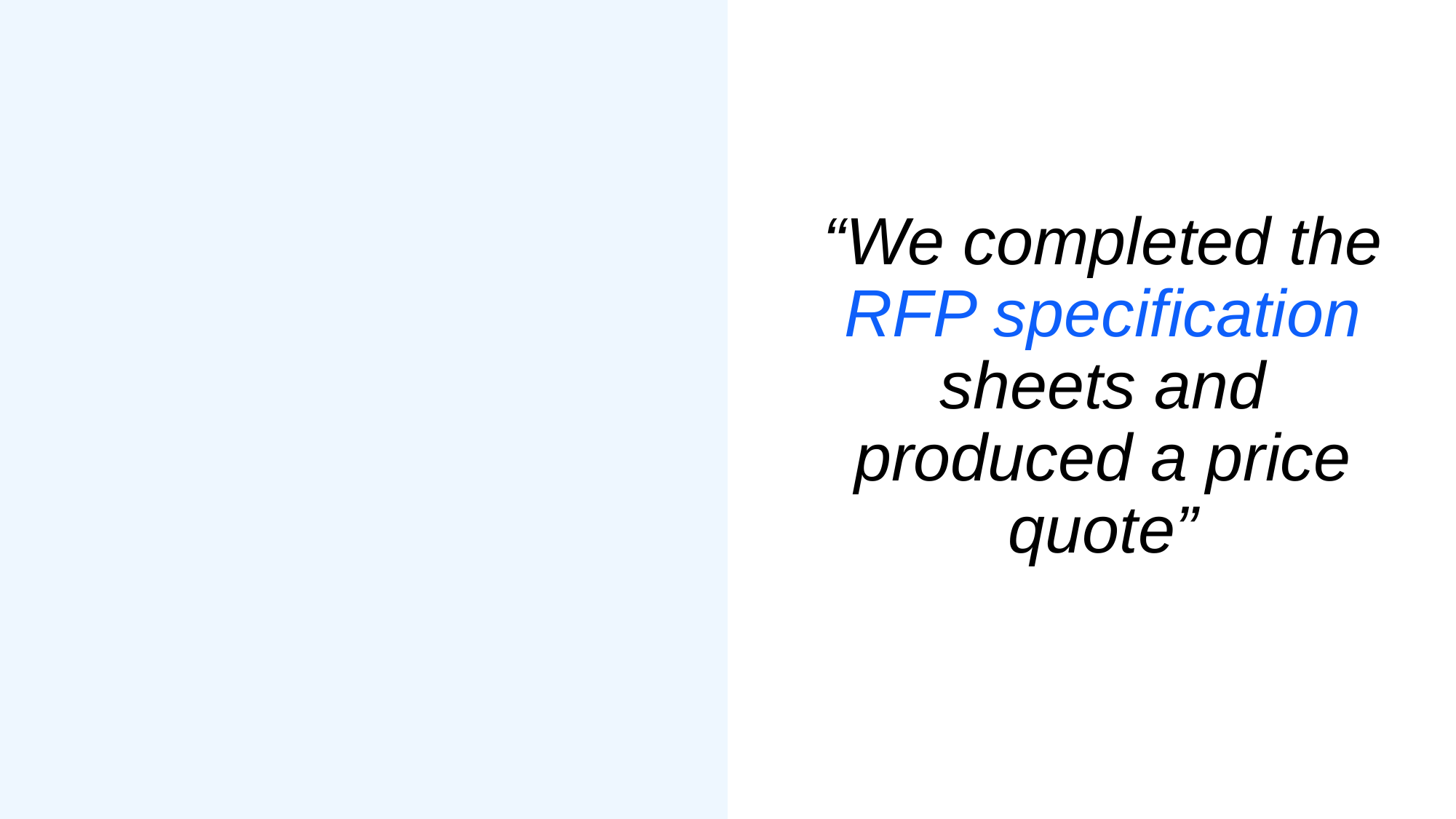

“We completed the RFP specification sheets and produced a price quote”